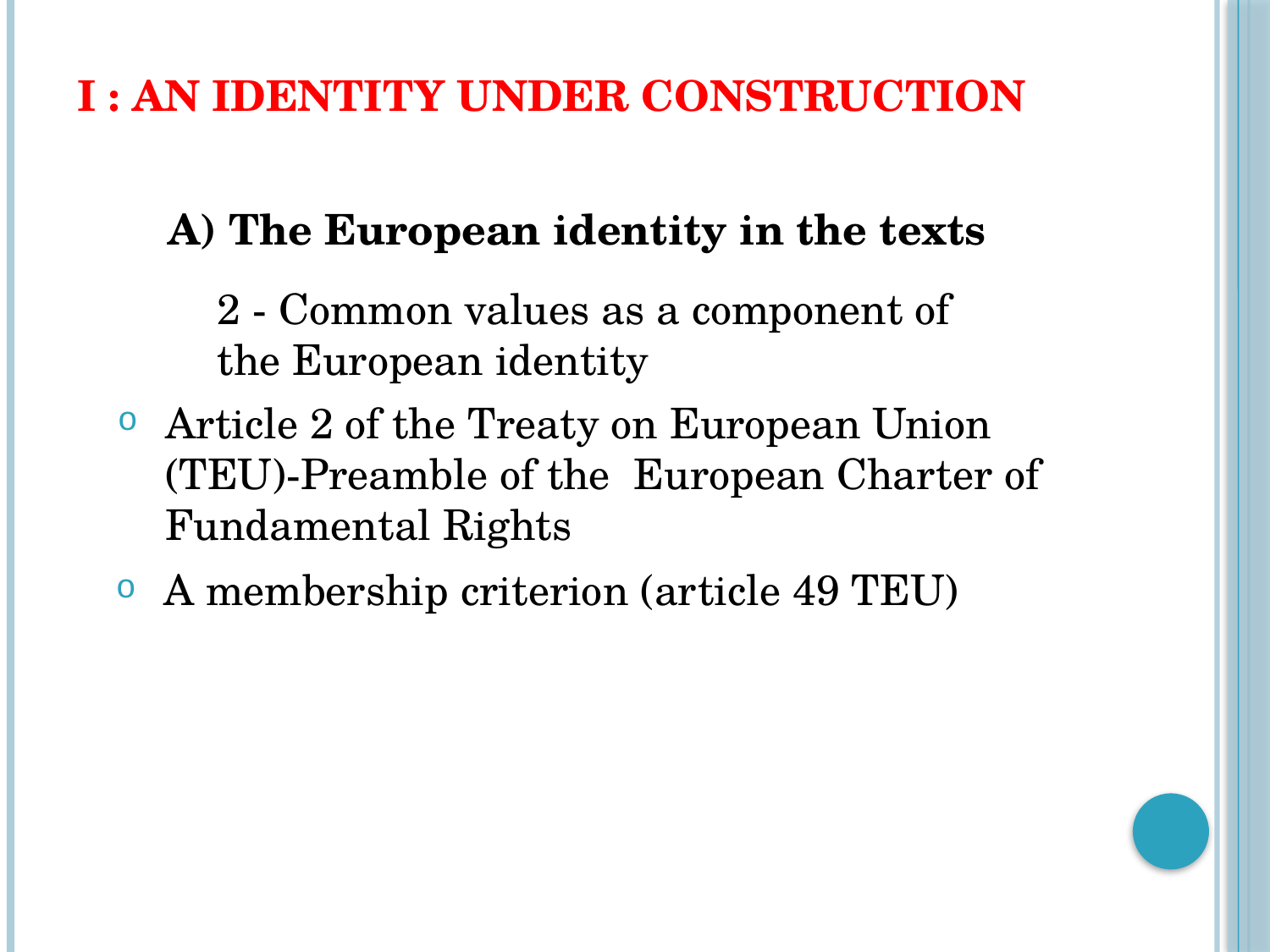

# I : AN IDENTITY UNDER CONSTRUCTION
A) The European identity in the texts

2 - Common values as a component of the European identity
Article 2 of the Treaty on European Union (TEU)-Preamble of the  European Charter of Fundamental Rights
A membership criterion (article 49 TEU)